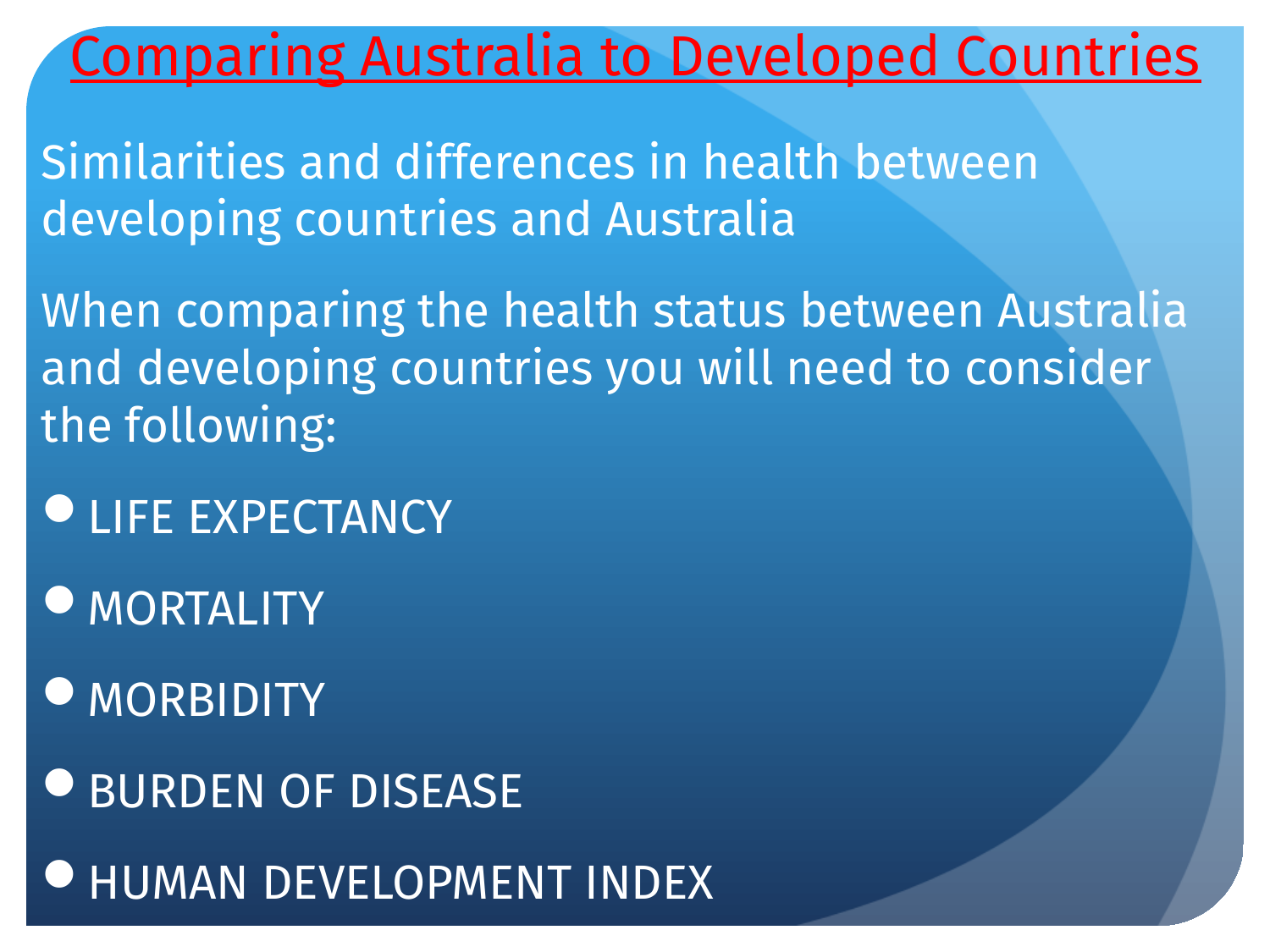

# Comparing Australia to Developed Countries
Similarities and differences in health between developing countries and Australia
When comparing the health status between Australia and developing countries you will need to consider the following:
LIFE EXPECTANCY
MORTALITY
MORBIDITY
BURDEN OF DISEASE
HUMAN DEVELOPMENT INDEX